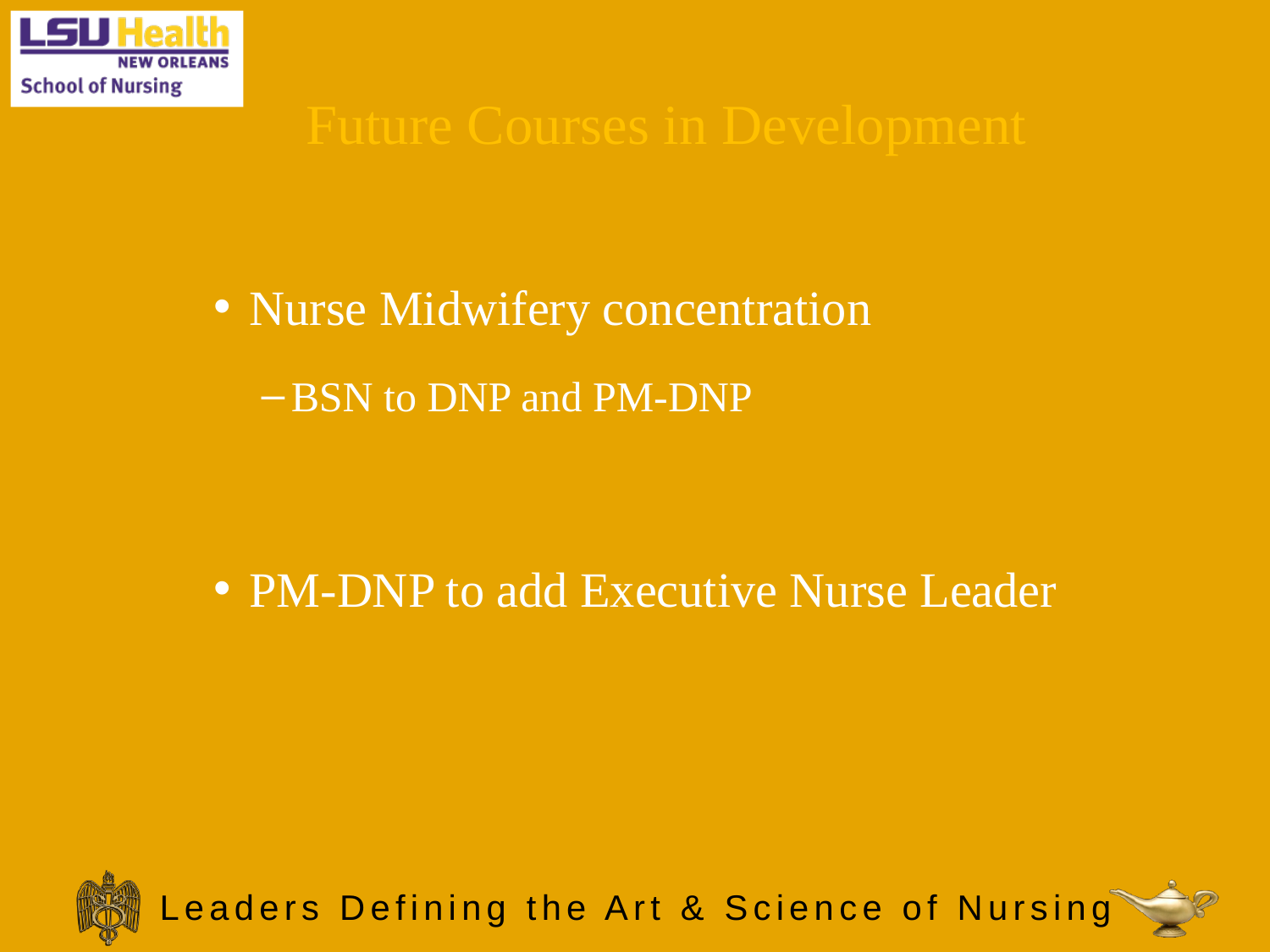

Future Courses in Development

Nurse Midwifery concentration
BSN to DNP and PM-DNP

PM-DNP to add Executive Nurse Leader